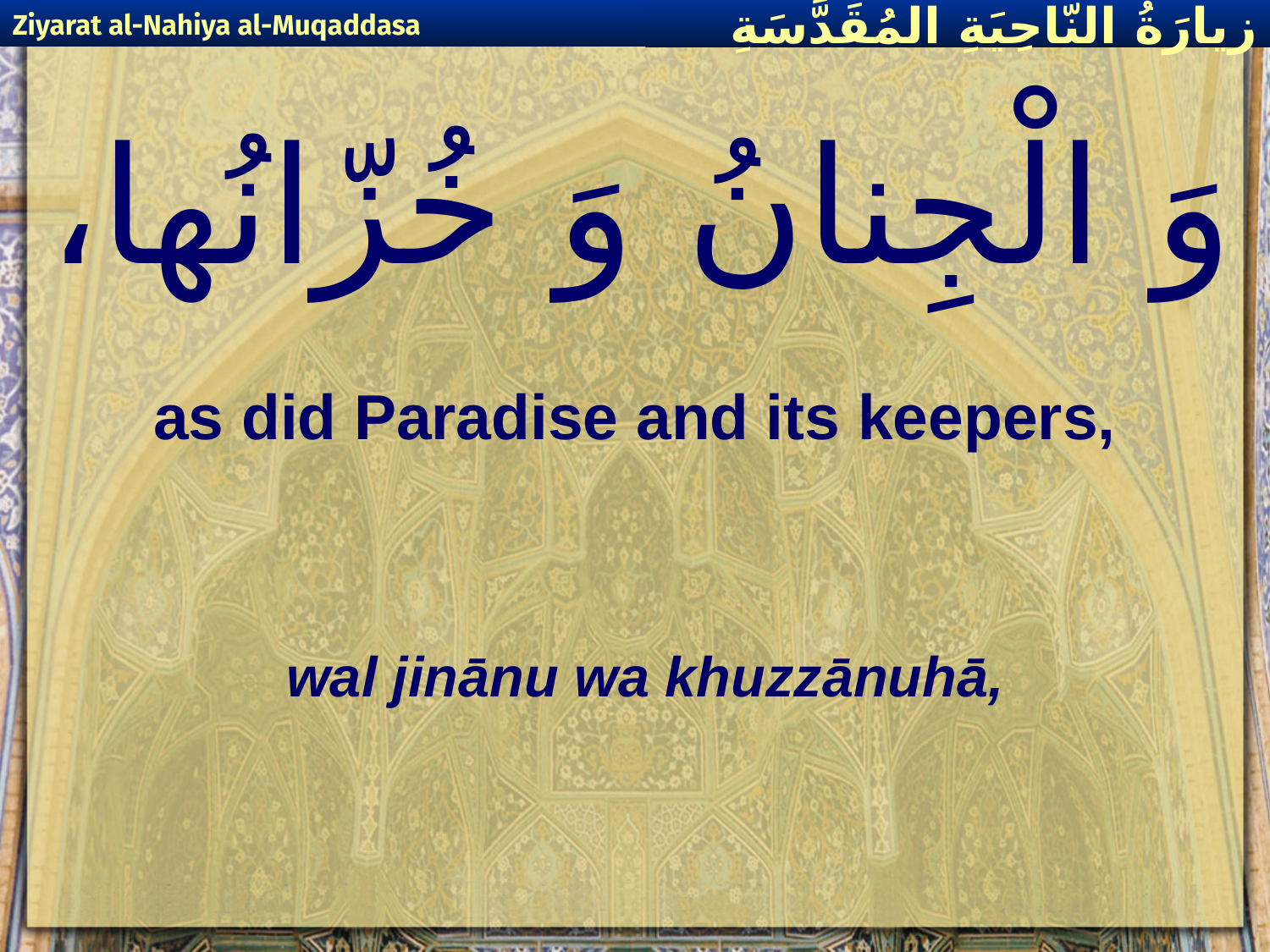

Ziyarat al-Nahiya al-Muqaddasa
زيارَةُ النّاحِيَةِ ال‍مُقَدَّسَةِ
# وَ الْجِنانُ وَ خُزّانُها،
as did Paradise and its keepers,
wal jinānu wa khuzzānuhā,